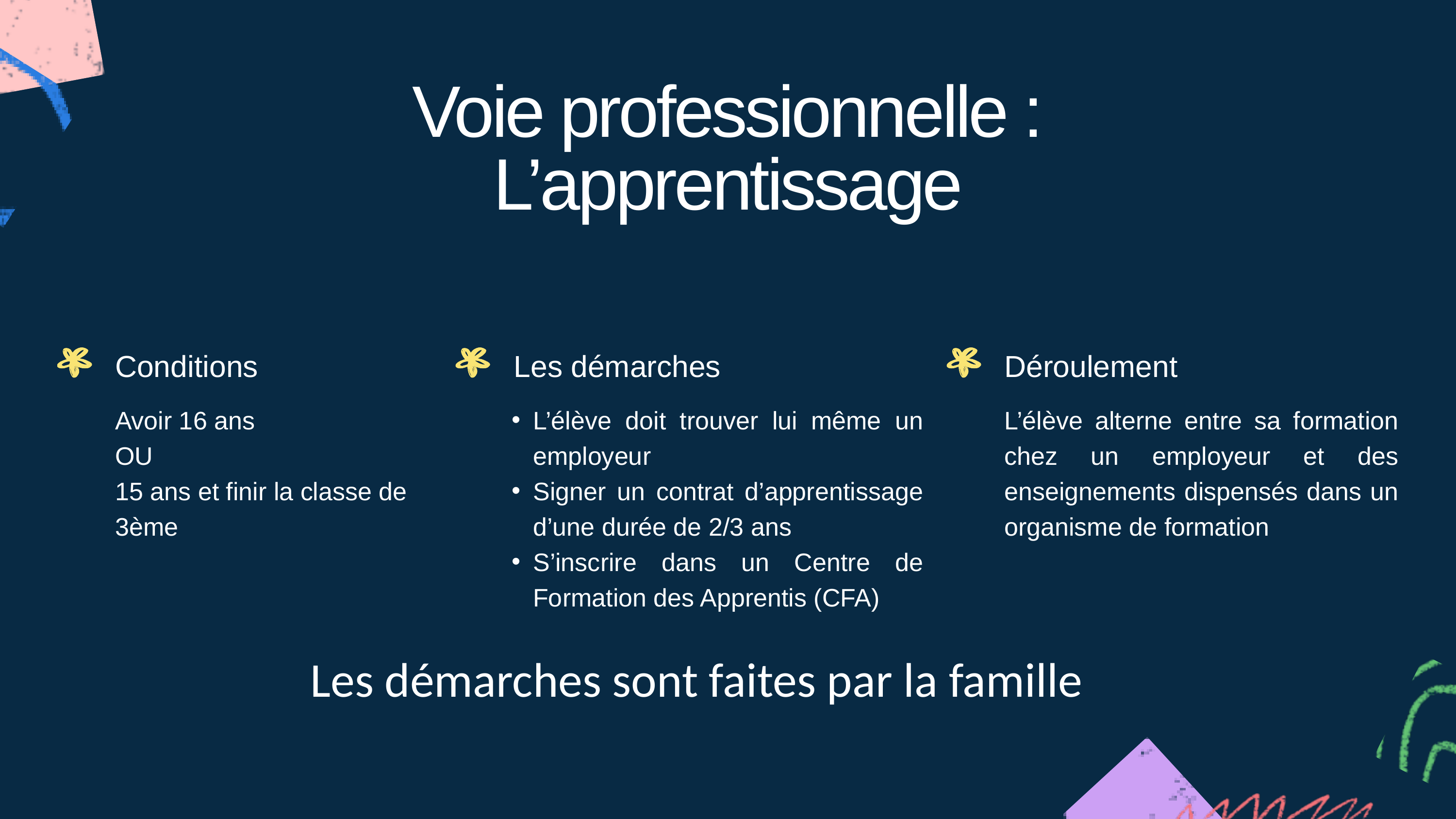

Voie professionnelle :
L’apprentissage

Conditions
Avoir 16 ans
OU
15 ans et finir la classe de 3ème
Les démarches
L’élève doit trouver lui même un employeur
Signer un contrat d’apprentissage d’une durée de 2/3 ans
S’inscrire dans un Centre de Formation des Apprentis (CFA)
Déroulement
L’élève alterne entre sa formation chez un employeur et des enseignements dispensés dans un organisme de formation

Les démarches sont faites par la famille